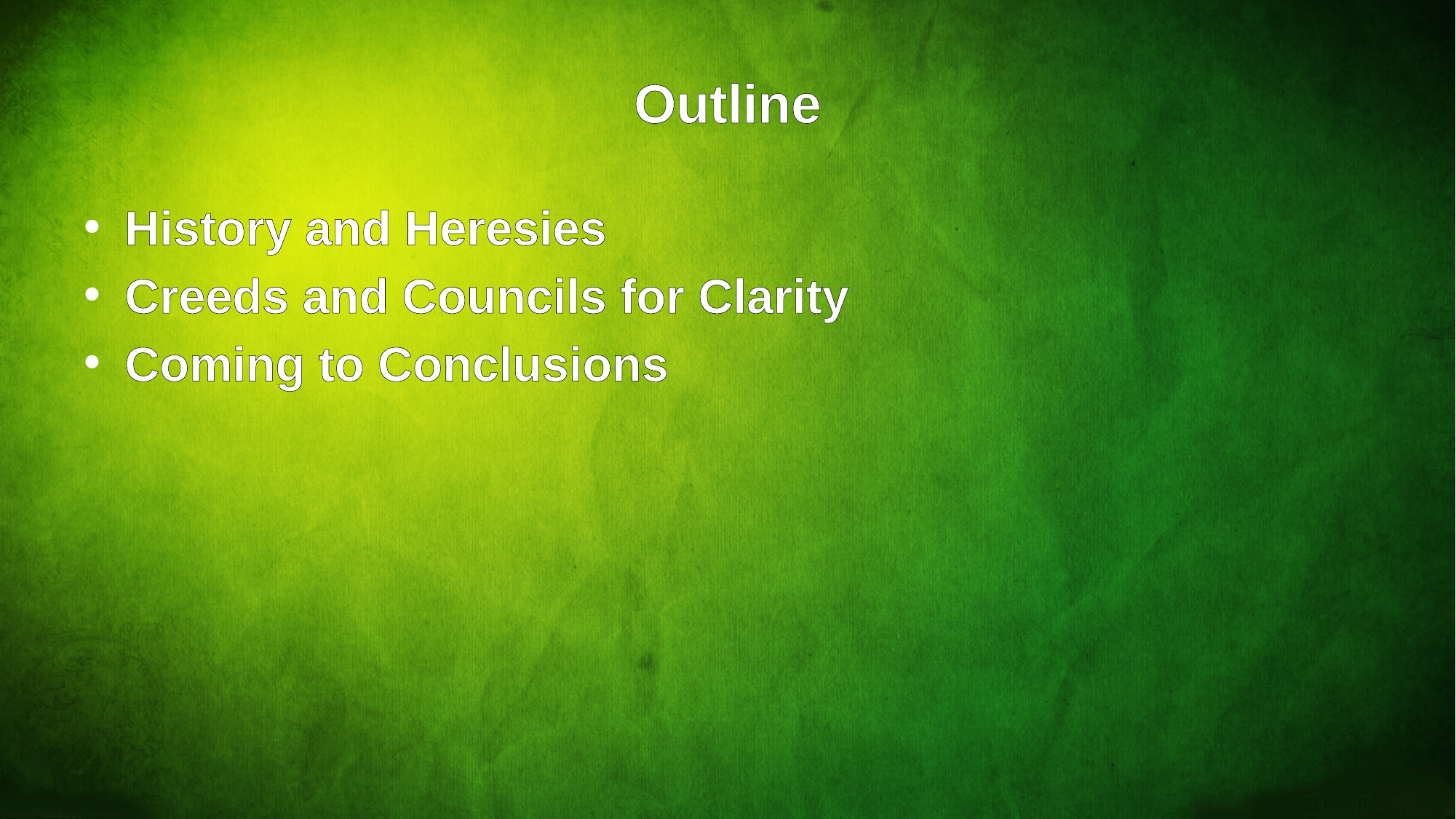

# Outline
History and Heresies
Creeds and Councils for Clarity
Coming to Conclusions